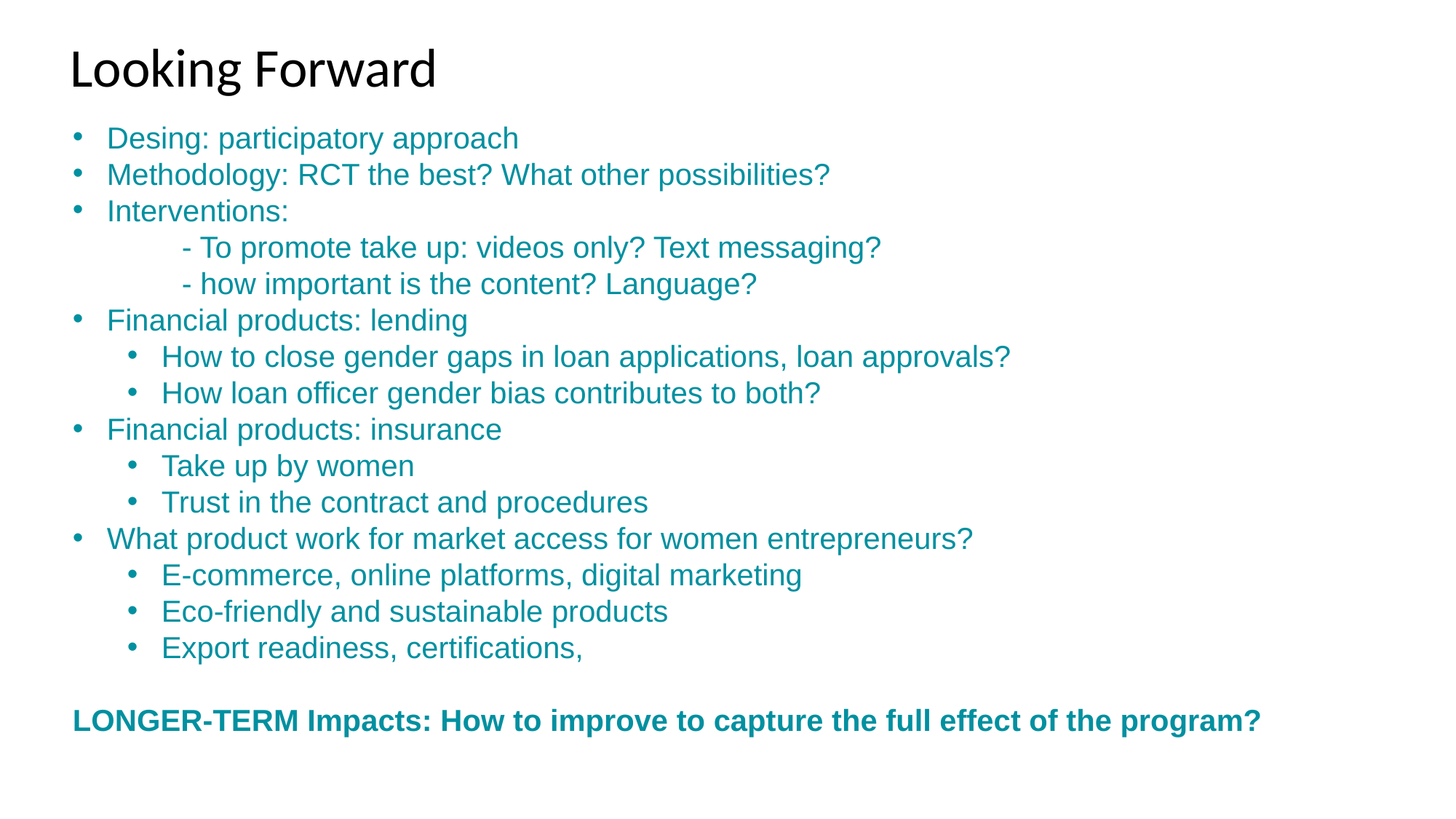

# Looking Forward
Desing: participatory approach
Methodology: RCT the best? What other possibilities?
Interventions:
	- To promote take up: videos only? Text messaging?
	- how important is the content? Language?
Financial products: lending
How to close gender gaps in loan applications, loan approvals?
How loan officer gender bias contributes to both?
Financial products: insurance
Take up by women
Trust in the contract and procedures
What product work for market access for women entrepreneurs?
E-commerce, online platforms, digital marketing
Eco-friendly and sustainable products
Export readiness, certifications,

LONGER-TERM Impacts: How to improve to capture the full effect of the program?